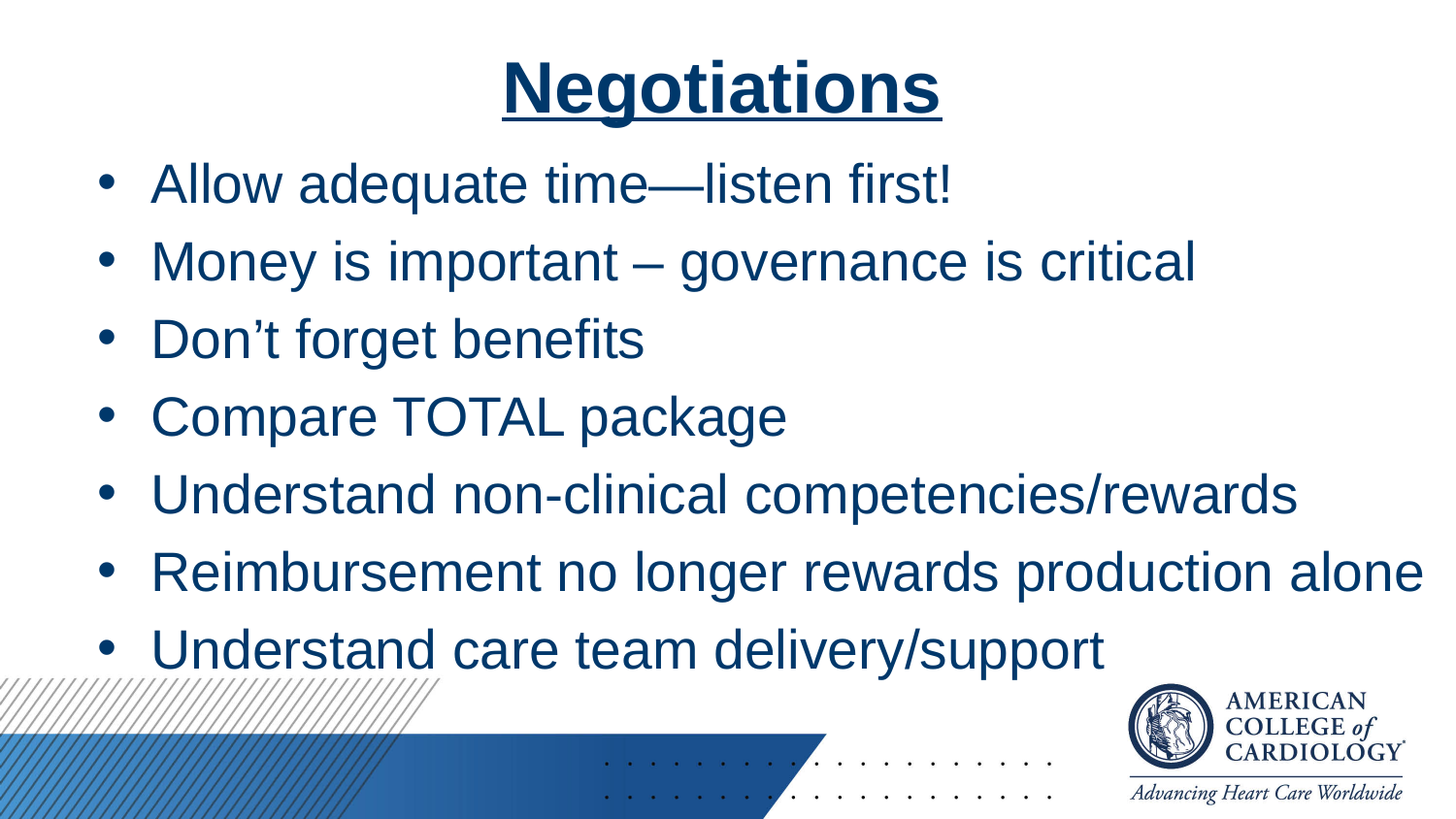

# Negotiations
Allow adequate time—listen first!
Money is important – governance is critical
Don’t forget benefits
Compare TOTAL package
Understand non-clinical competencies/rewards
Reimbursement no longer rewards production alone
Understand care team delivery/support